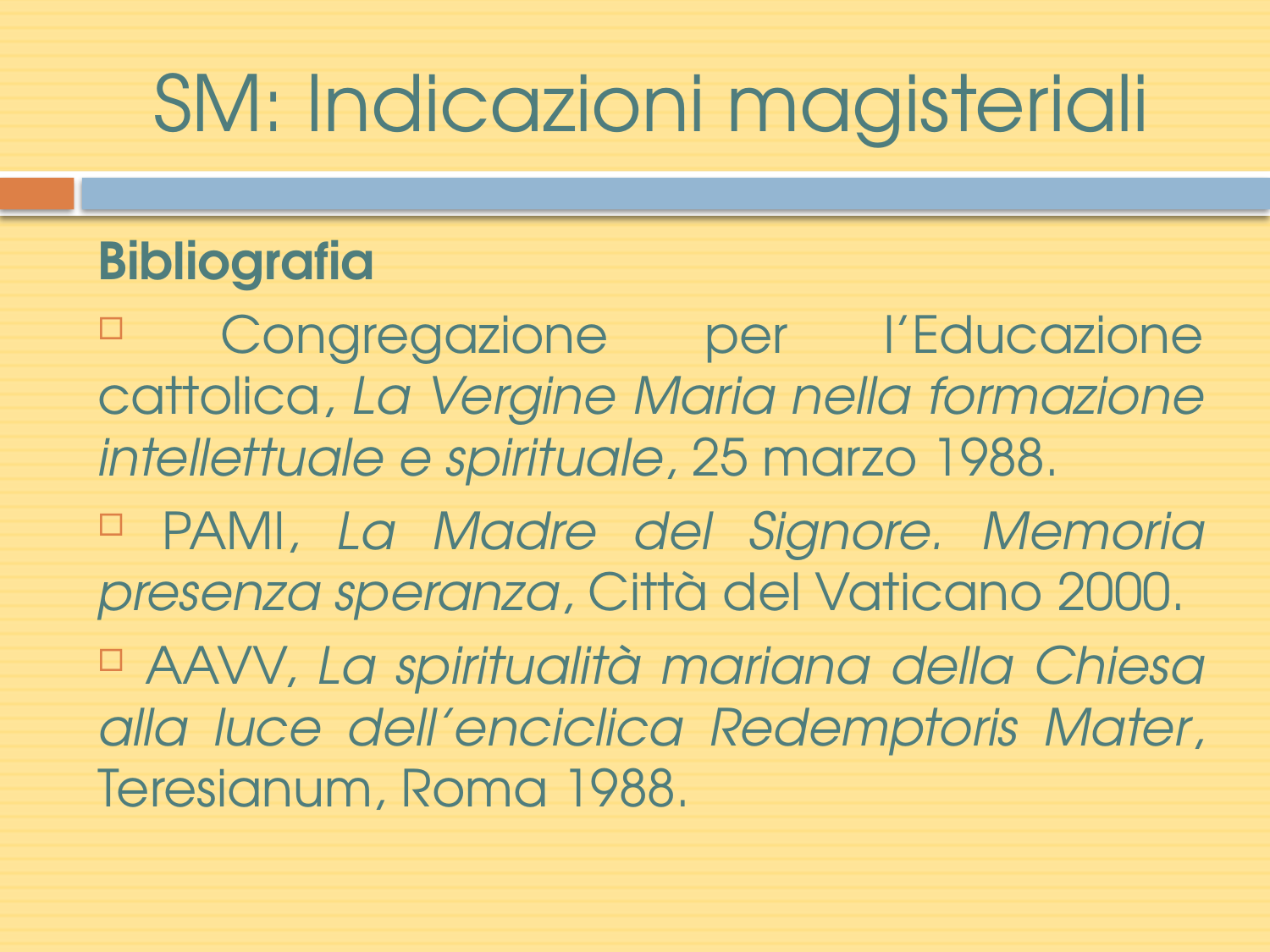

# SM: Indicazioni magisteriali
Bibliografia
 Congregazione per l’Educazione cattolica, La Vergine Maria nella formazione intellettuale e spirituale, 25 marzo 1988.
 PAMI, La Madre del Signore. Memoria presenza speranza, Città del Vaticano 2000.
 AAVV, La spiritualità mariana della Chiesa alla luce dell’enciclica Redemptoris Mater, Teresianum, Roma 1988.